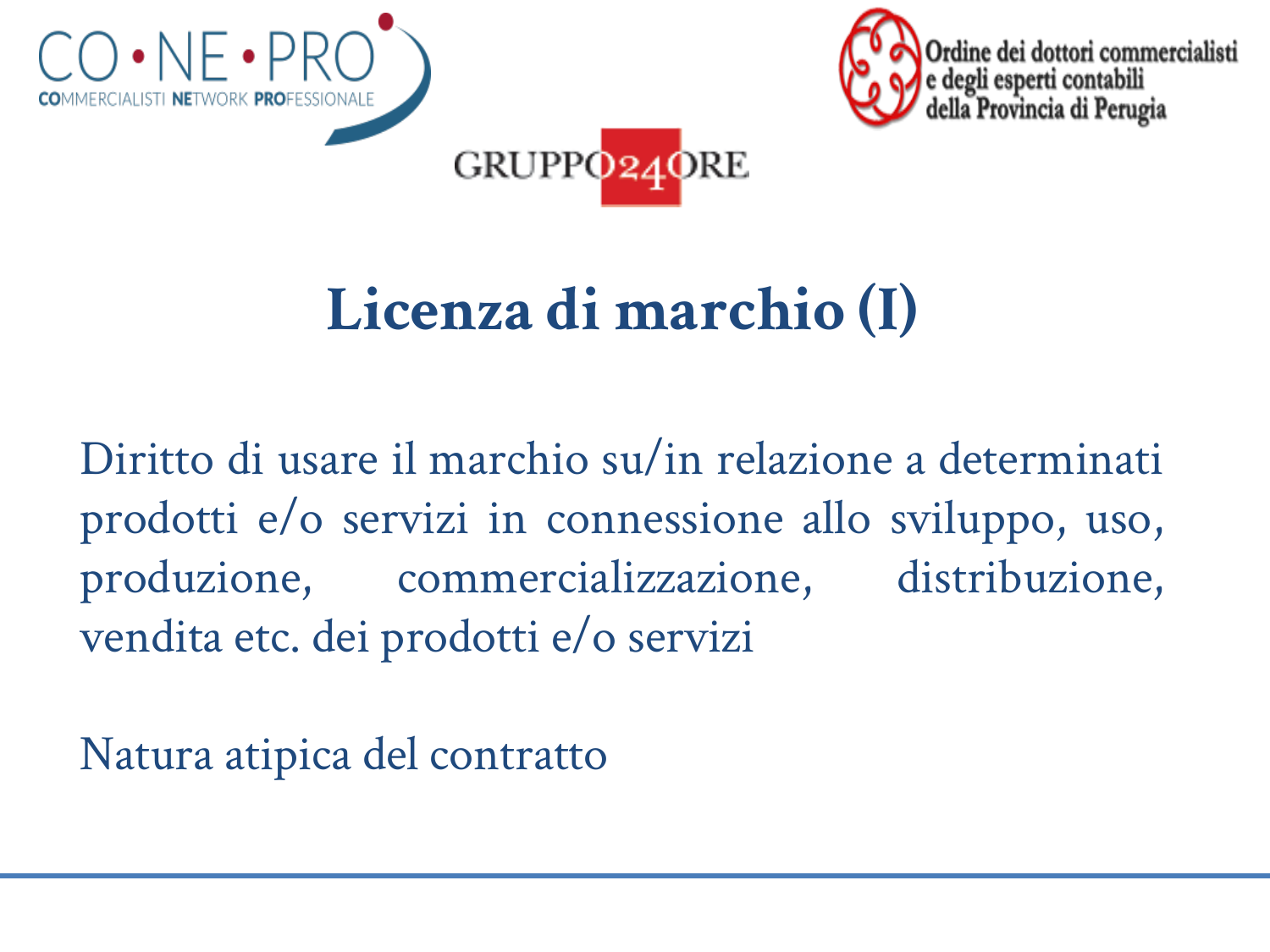

Licenza di marchio (I)
Diritto di usare il marchio su/in relazione a determinati prodotti e/o servizi in connessione allo sviluppo, uso, produzione, commercializzazione, distribuzione, vendita etc. dei prodotti e/o servizi

Natura atipica del contratto